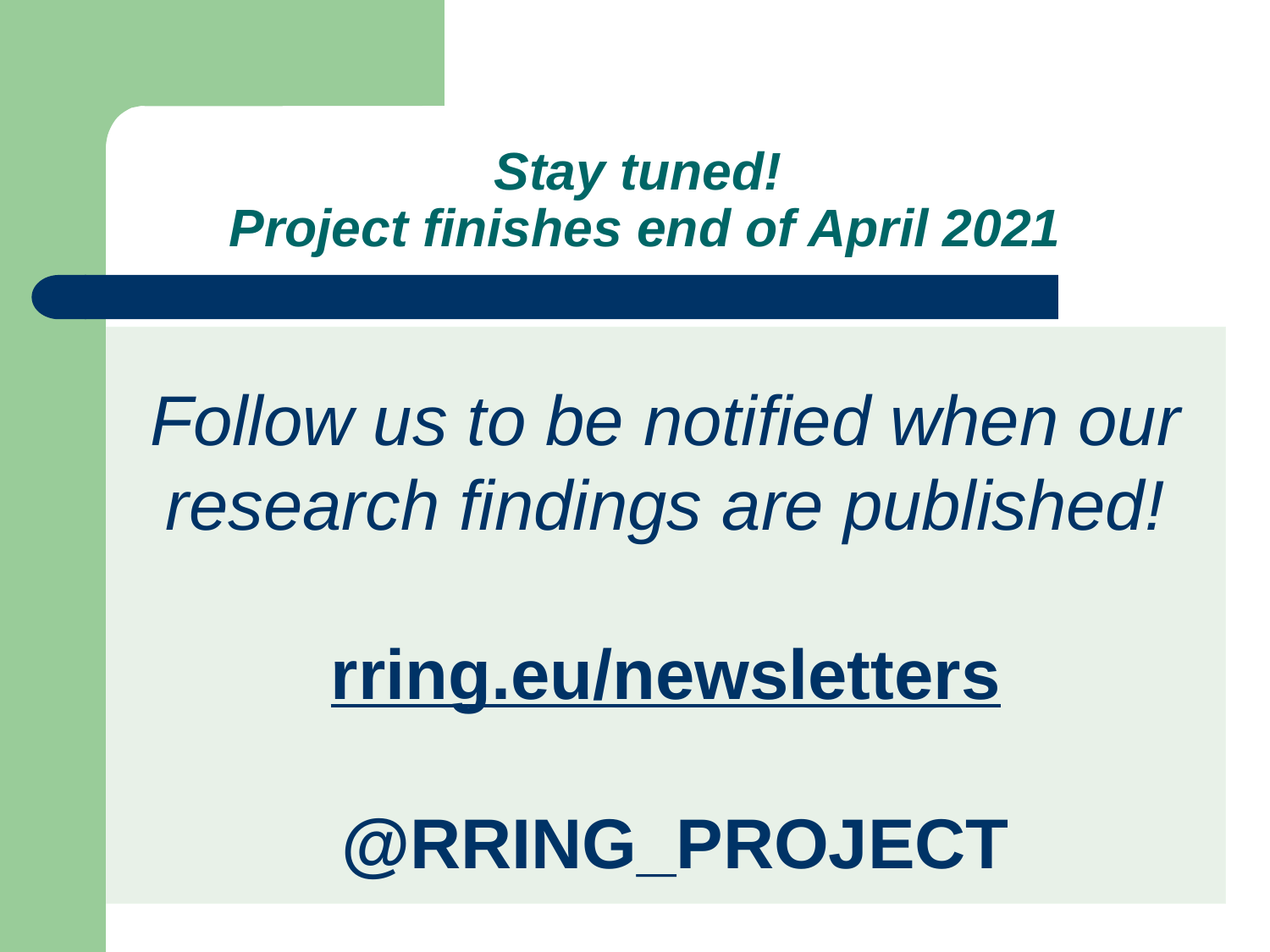

# Stay tuned! Project finishes end of April 2021

Follow us to be notified when our research findings are published!

rring.eu/newsletters

 @RRING_PROJECT